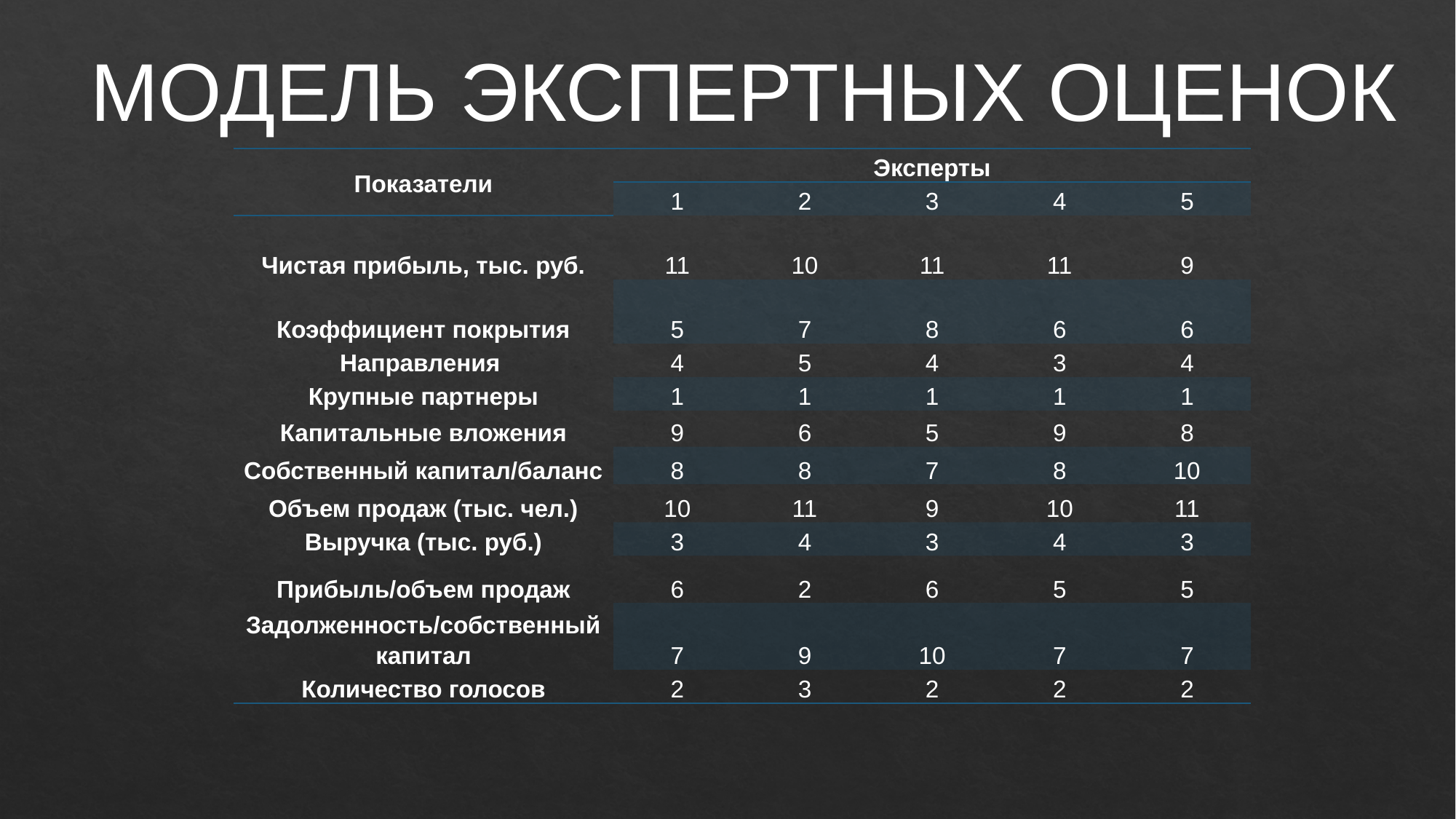

МОДЕЛЬ ЭКСПЕРТНЫХ ОЦЕНОК
| Показатели | Эксперты |  |  |  |  |
| --- | --- | --- | --- | --- | --- |
|  | 1 | 2 | 3 | 4 | 5 |
| Чистая прибыль, тыс. руб. | 11 | 10 | 11 | 11 | 9 |
| Коэффициент покрытия | 5 | 7 | 8 | 6 | 6 |
| Направления | 4 | 5 | 4 | 3 | 4 |
| Крупные партнеры | 1 | 1 | 1 | 1 | 1 |
| Капитальные вложения | 9 | 6 | 5 | 9 | 8 |
| Собственный капитал/баланс | 8 | 8 | 7 | 8 | 10 |
| Объем продаж (тыс. чел.) | 10 | 11 | 9 | 10 | 11 |
| Выручка (тыс. руб.) | 3 | 4 | 3 | 4 | 3 |
| Прибыль/объем продаж | 6 | 2 | 6 | 5 | 5 |
| Задолженность/собственный капитал | 7 | 9 | 10 | 7 | 7 |
| Количество голосов | 2 | 3 | 2 | 2 | 2 |